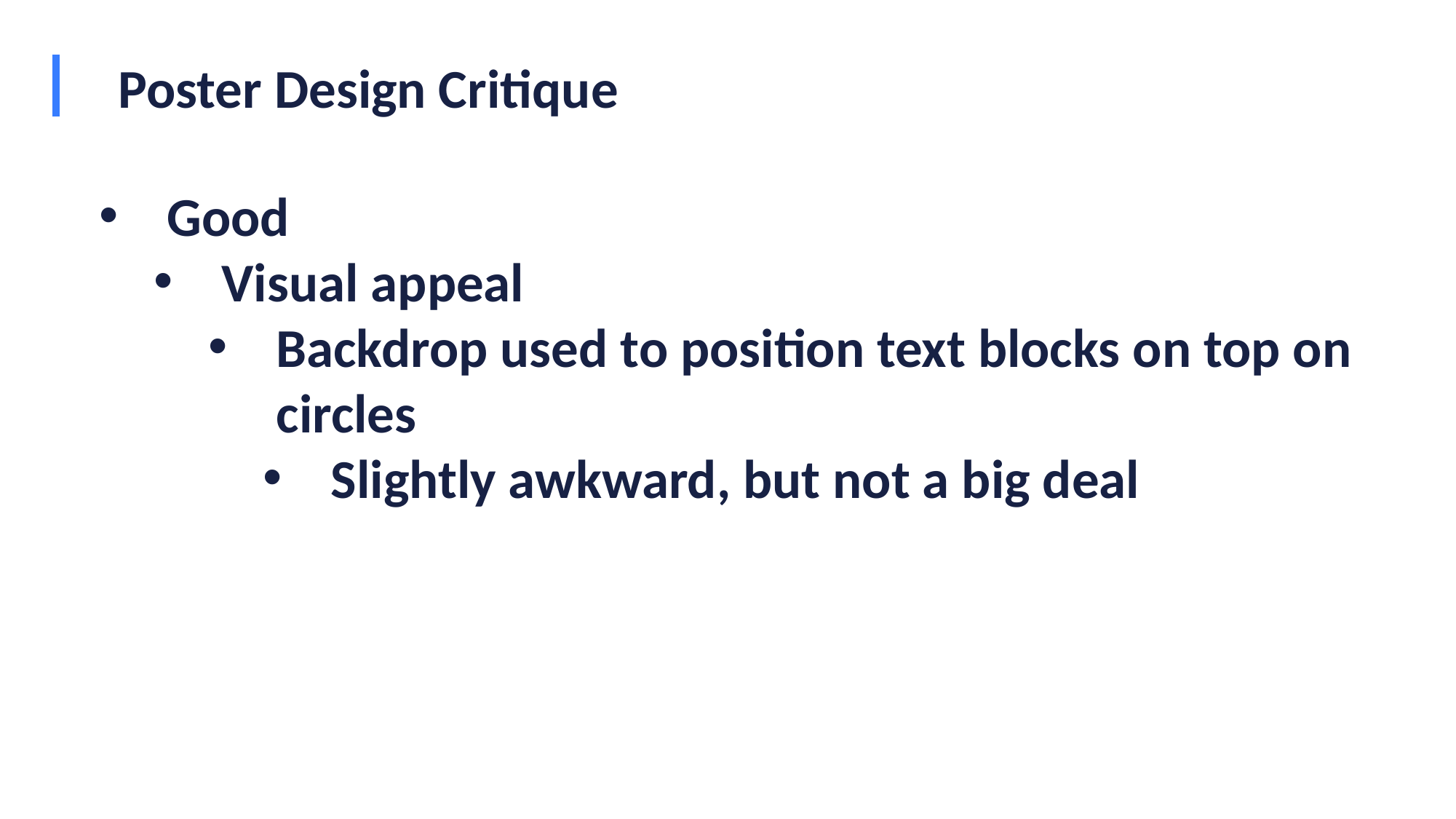

# Poster Design Critique
Good
Visual appeal
Backdrop used to position text blocks on top on circles
Slightly awkward, but not a big deal